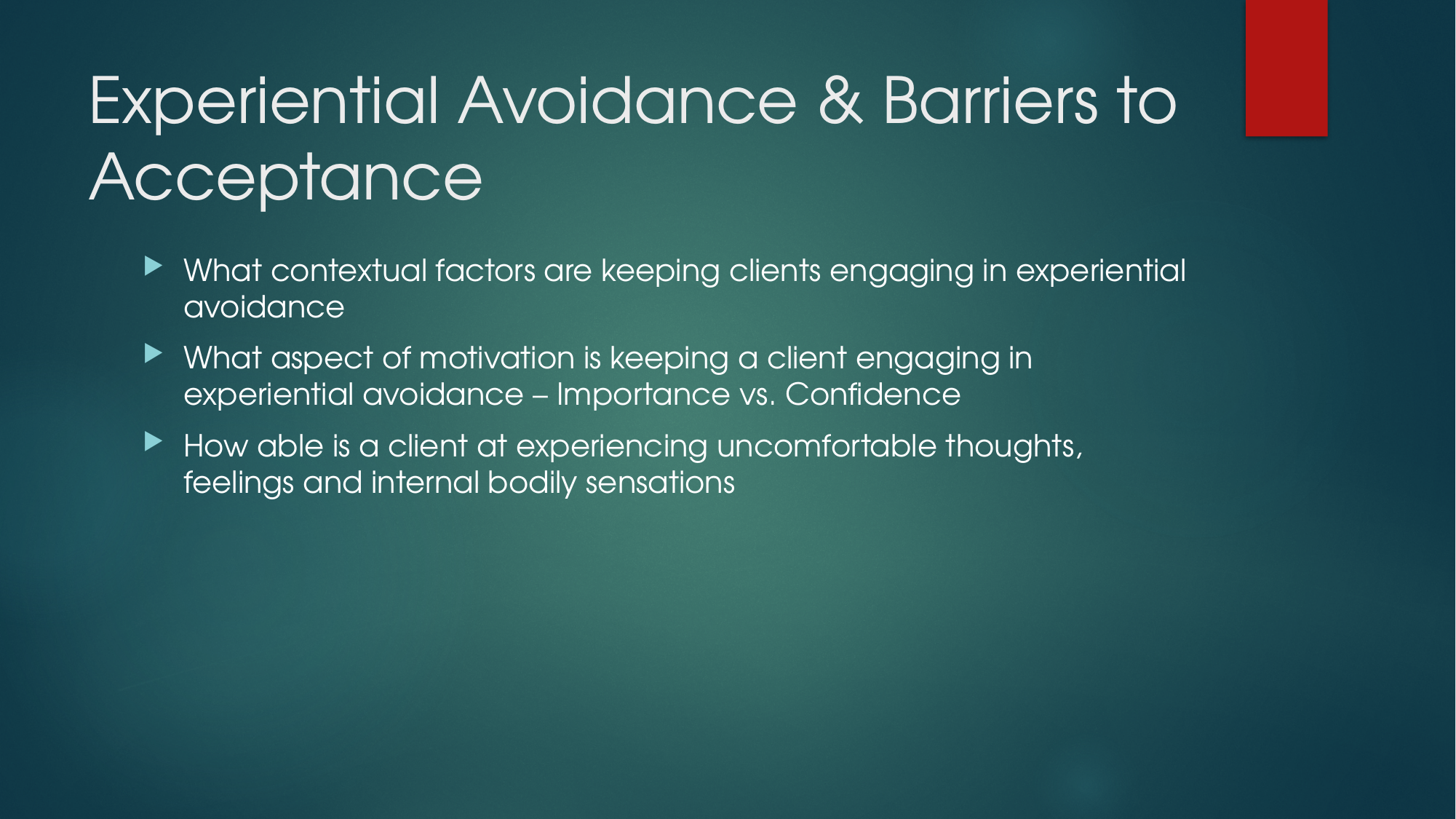

# Experiential Avoidance & Barriers to Acceptance
What contextual factors are keeping clients engaging in experiential avoidance
What aspect of motivation is keeping a client engaging in experiential avoidance – Importance vs. Confidence
How able is a client at experiencing uncomfortable thoughts, feelings and internal bodily sensations